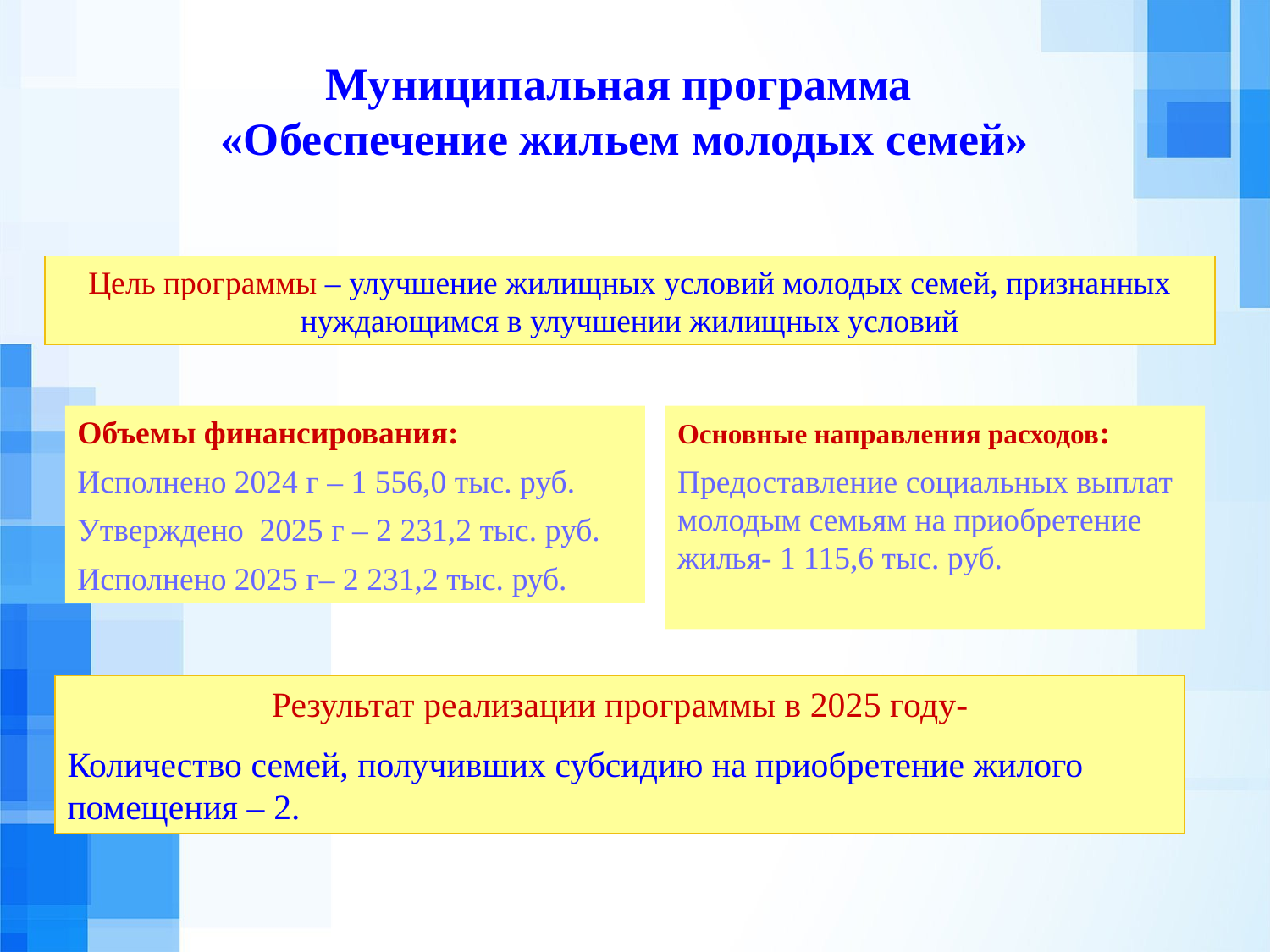

Муниципальная программа
«Обеспечение жильем молодых семей»

Цель программы – улучшение жилищных условий молодых семей, признанных нуждающимся в улучшении жилищных условий
Объемы финансирования:
Исполнено 2024 г – 1 556,0 тыс. руб.
Утверждено  2025 г – 2 231,2 тыс. руб.
Исполнено 2025 г– 2 231,2 тыс. руб.
Основные направления расходов:
Предоставление социальных выплат молодым семьям на приобретение жилья- 1 115,6 тыс. руб.

Результат реализации программы в 2025 году-
Количество семей, получивших субсидию на приобретение жилого помещения – 2.